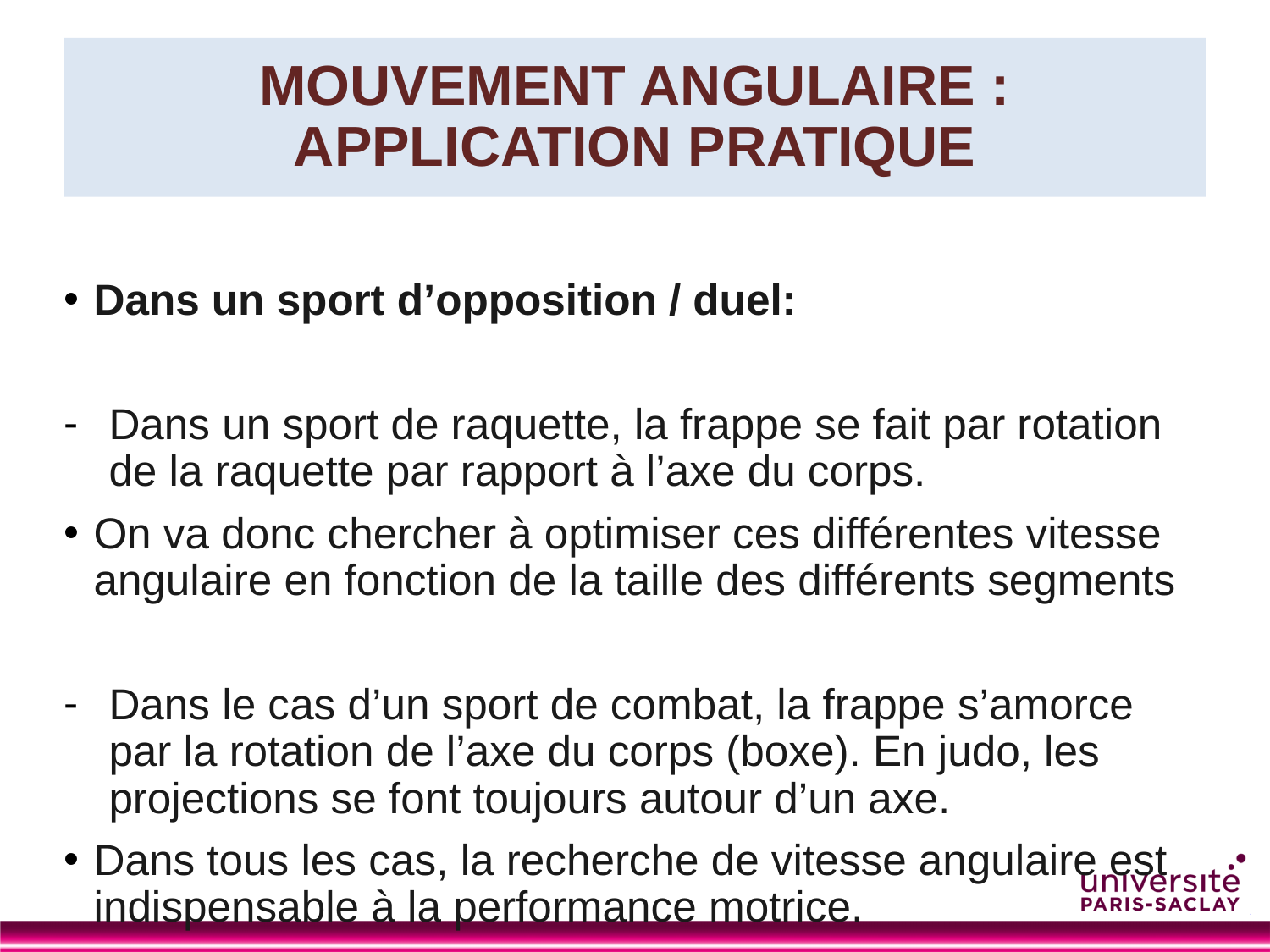

# MOUVEMENT ANGULAIRE : APPLICATION PRATIQUE
Dans un sport d’opposition / duel:

Dans un sport de raquette, la frappe se fait par rotation de la raquette par rapport à l’axe du corps.
On va donc chercher à optimiser ces différentes vitesse angulaire en fonction de la taille des différents segments

Dans le cas d’un sport de combat, la frappe s’amorce par la rotation de l’axe du corps (boxe). En judo, les projections se font toujours autour d’un axe.
Dans tous les cas, la recherche de vitesse angulaire est indispensable à la performance motrice.